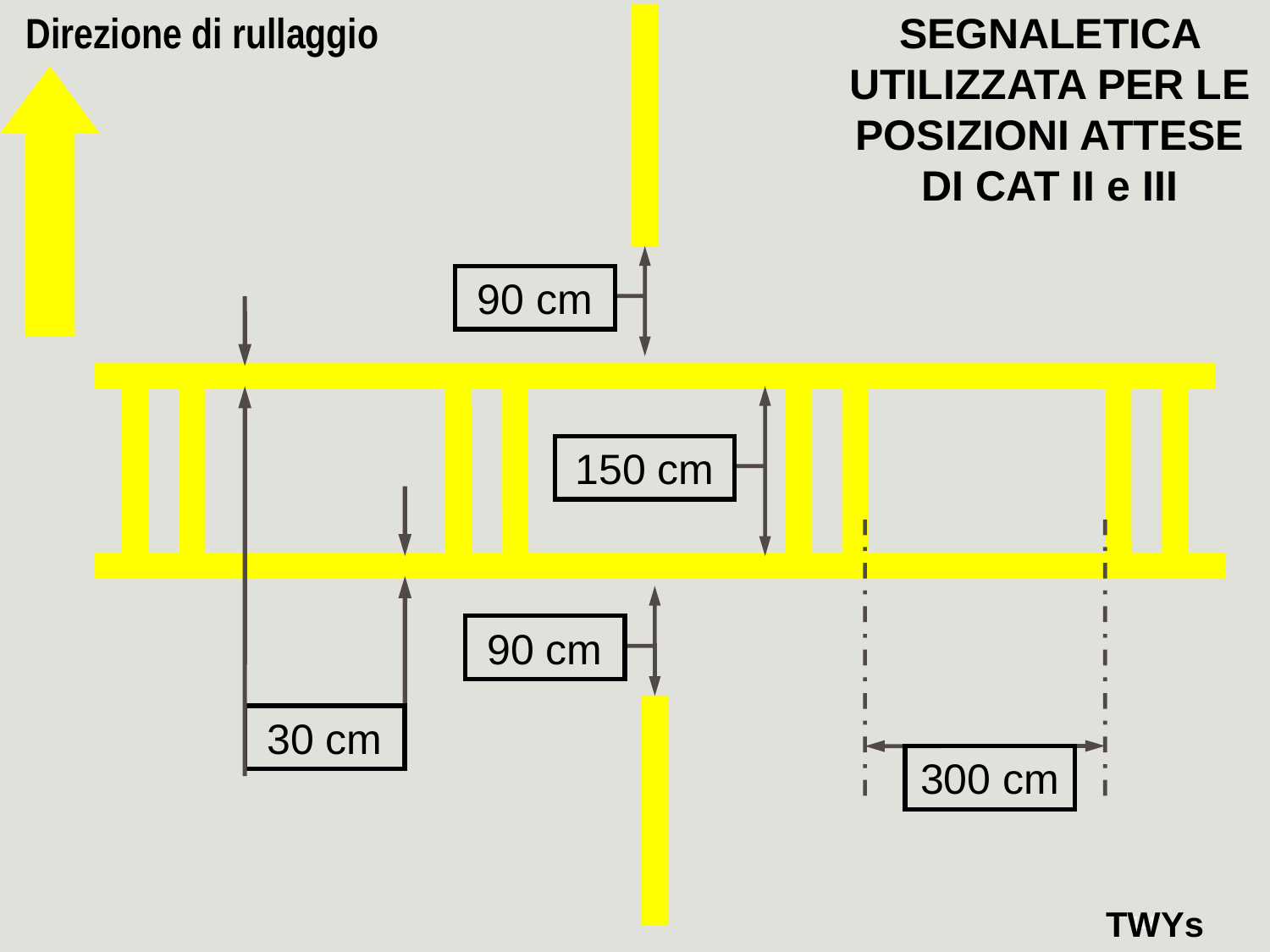

Direzione di rullaggio
SEGNALETICA UTILIZZATA PER LE POSIZIONI ATTESE DI CAT II e III

90 cm

30 cm

150 cm

90 cm

300 cm
TWYs
114